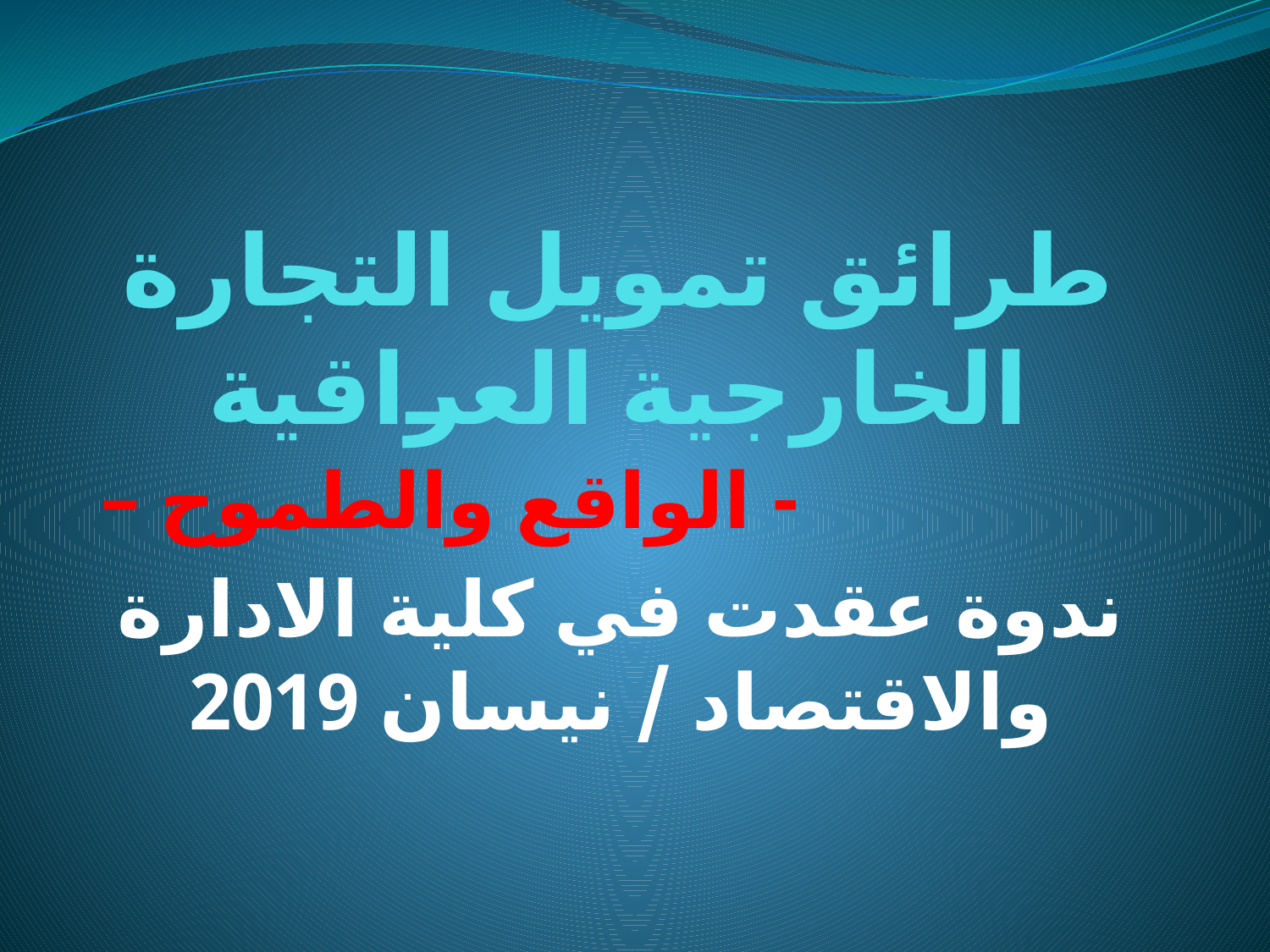

# طرائق تمويل التجارة الخارجية العراقية
                  - الواقع والطموح –
ندوة عقدت في كلية الادارة والاقتصاد / نيسان 2019